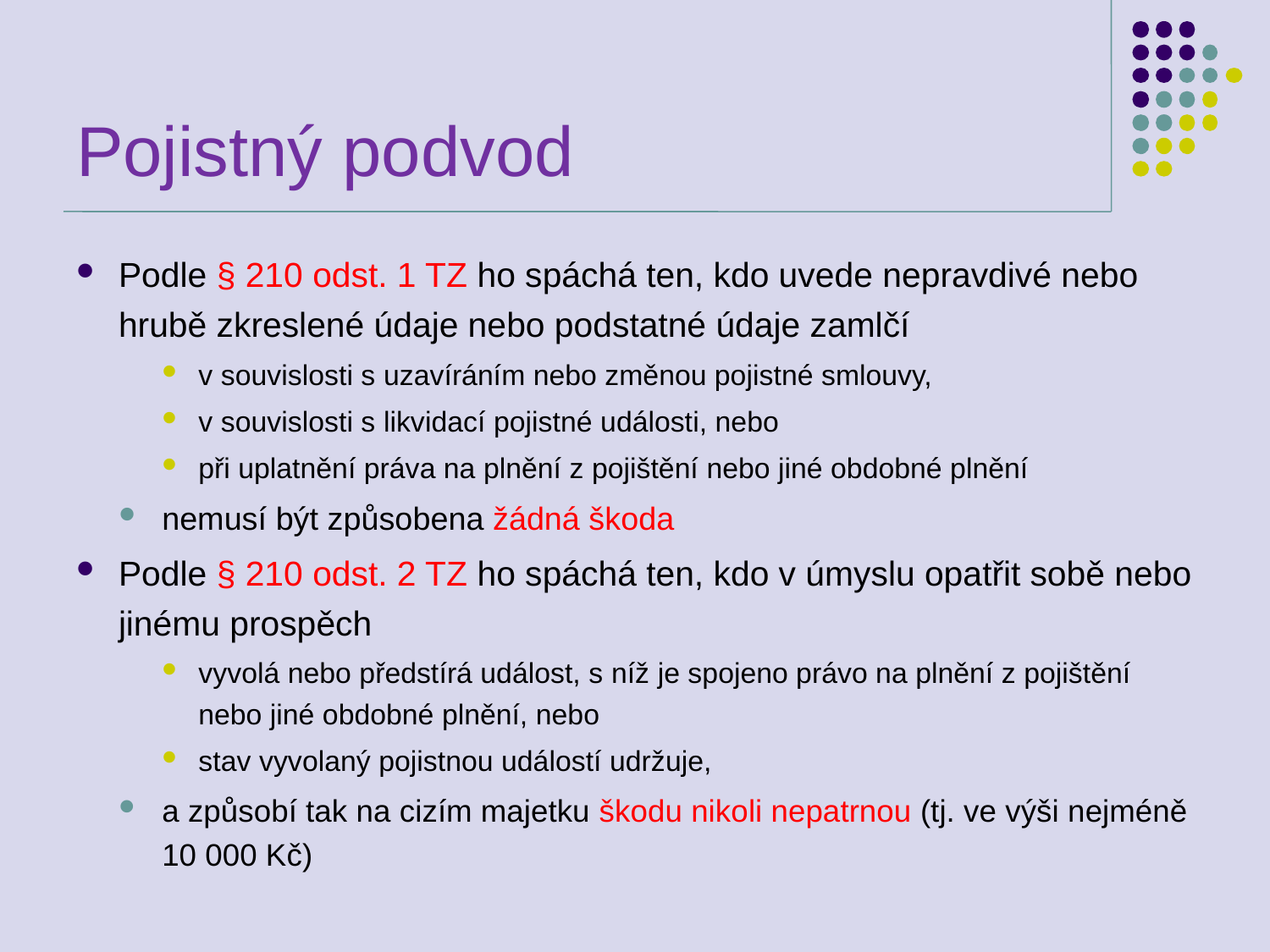

# Pojistný podvod
Podle § 210 odst. 1 TZ ho spáchá ten, kdo uvede nepravdivé nebo hrubě zkreslené údaje nebo podstatné údaje zamlčí
v souvislosti s uzavíráním nebo změnou pojistné smlouvy,
v souvislosti s likvidací pojistné události, nebo
při uplatnění práva na plnění z pojištění nebo jiné obdobné plnění
nemusí být způsobena žádná škoda
Podle § 210 odst. 2 TZ ho spáchá ten, kdo v úmyslu opatřit sobě nebo jinému prospěch
vyvolá nebo předstírá událost, s níž je spojeno právo na plnění z pojištění nebo jiné obdobné plnění, nebo
stav vyvolaný pojistnou událostí udržuje,
a způsobí tak na cizím majetku škodu nikoli nepatrnou (tj. ve výši nejméně 10 000 Kč)